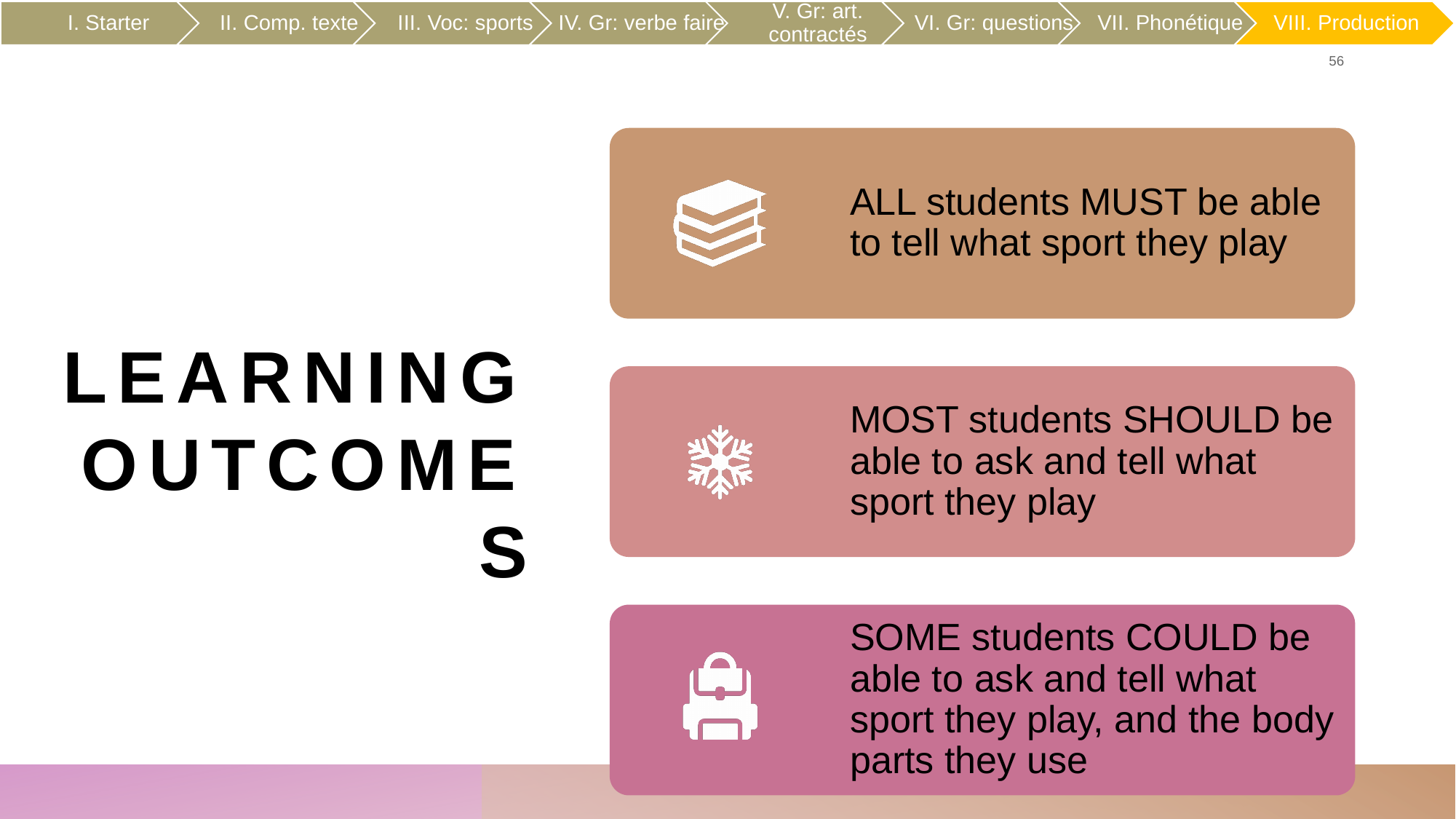

I. Starter
II. Comp. texte
III. Voc: sports
IV. Gr: verbe faire
V. Gr: art. contractés
VI. Gr: questions
VII. Phonétique
VIII. Production
56
# Learning outcomes
ALL students MUST be able to tell what sport they play
MOST students SHOULD be able to ask and tell what sport they play
SOME students COULD be able to ask and tell what sport they play, and the body parts they use